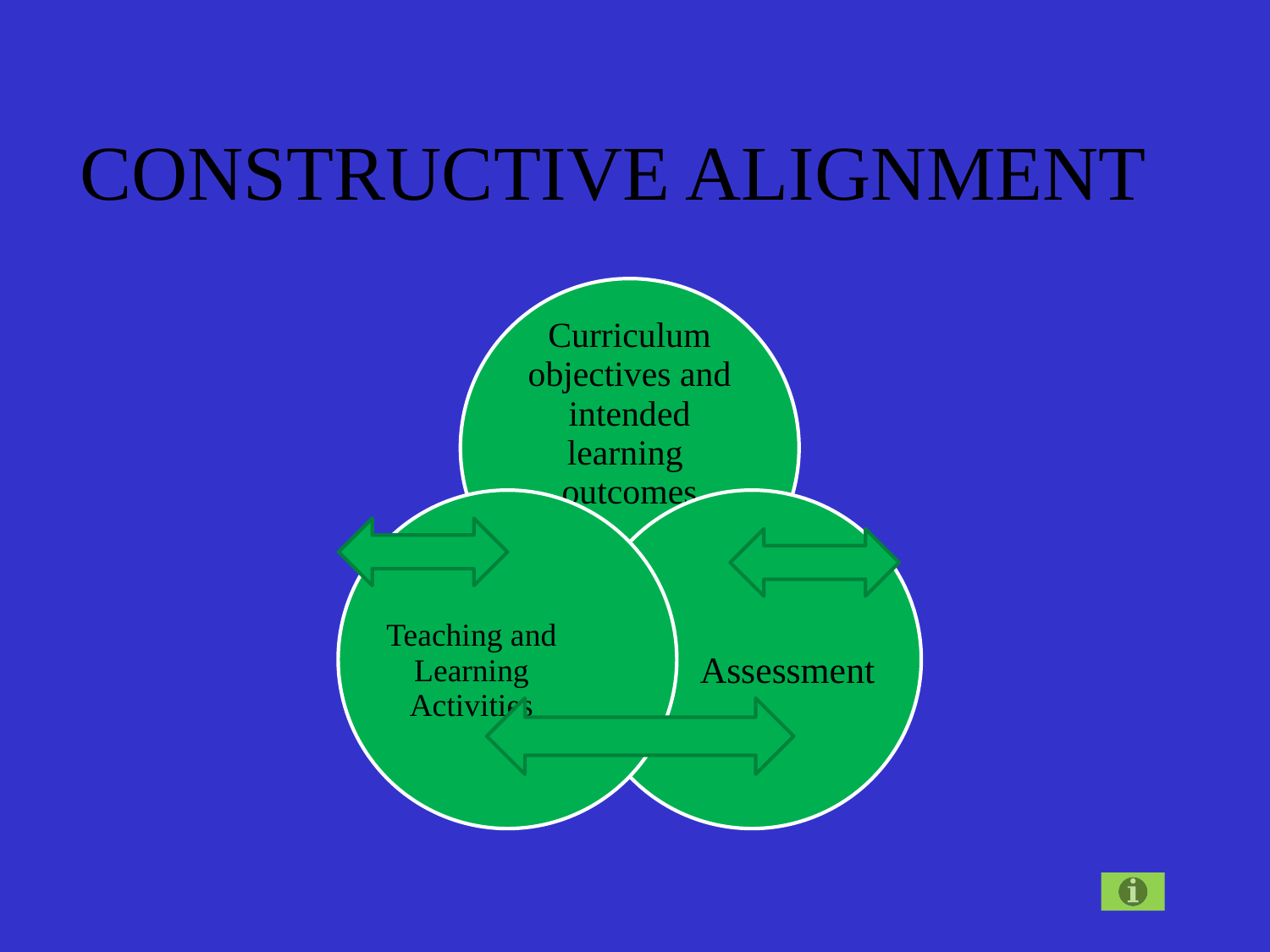

# CONSTRUCTIVE ALIGNMENT
Curriculum objectives and intended learning  outcomes
Assessment
Teaching and Learning Activities